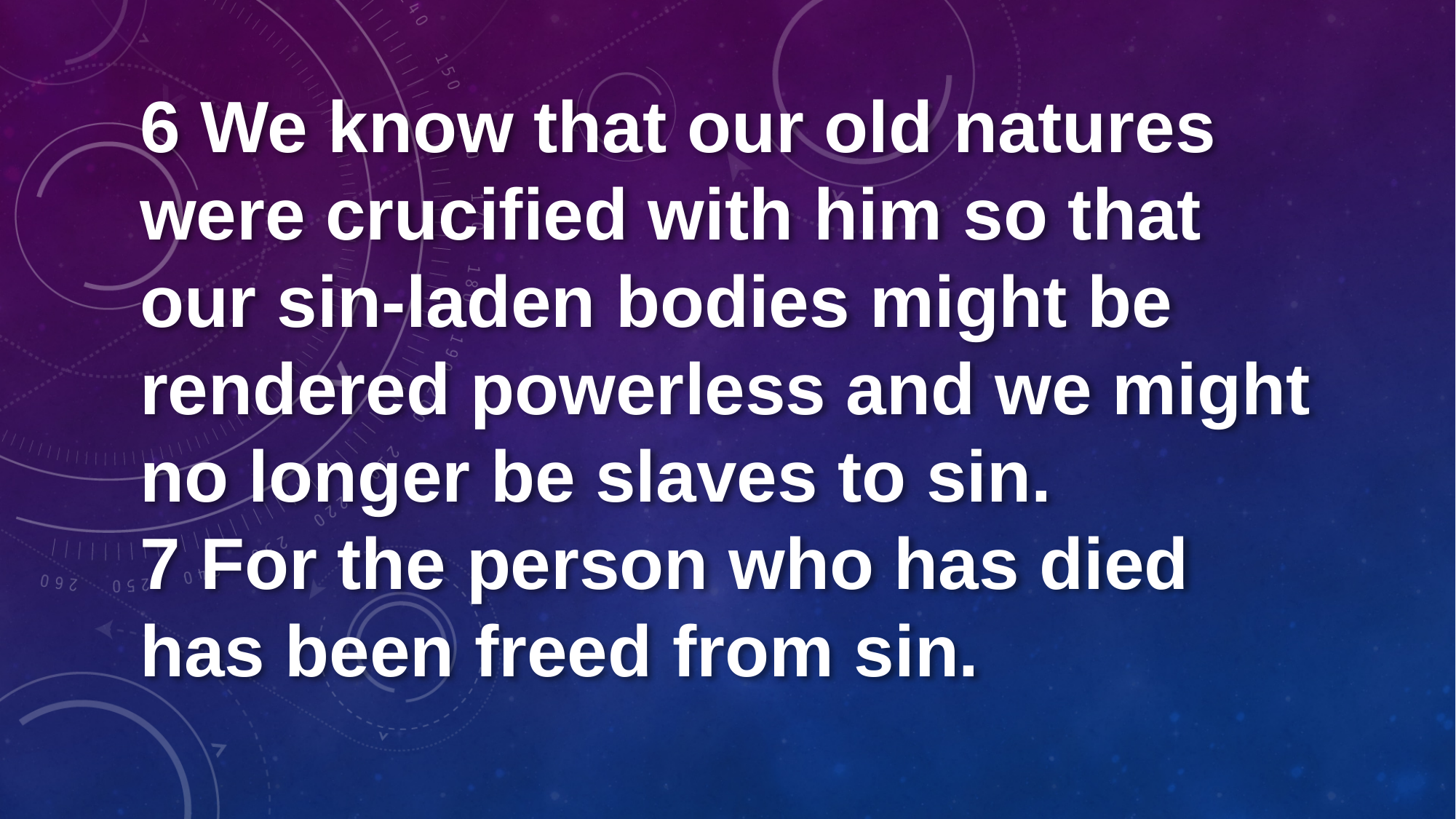

6 We know that our old natures were crucified with him so that our sin-laden bodies might be rendered powerless and we might no longer be slaves to sin.
7 For the person who has died has been freed from sin.